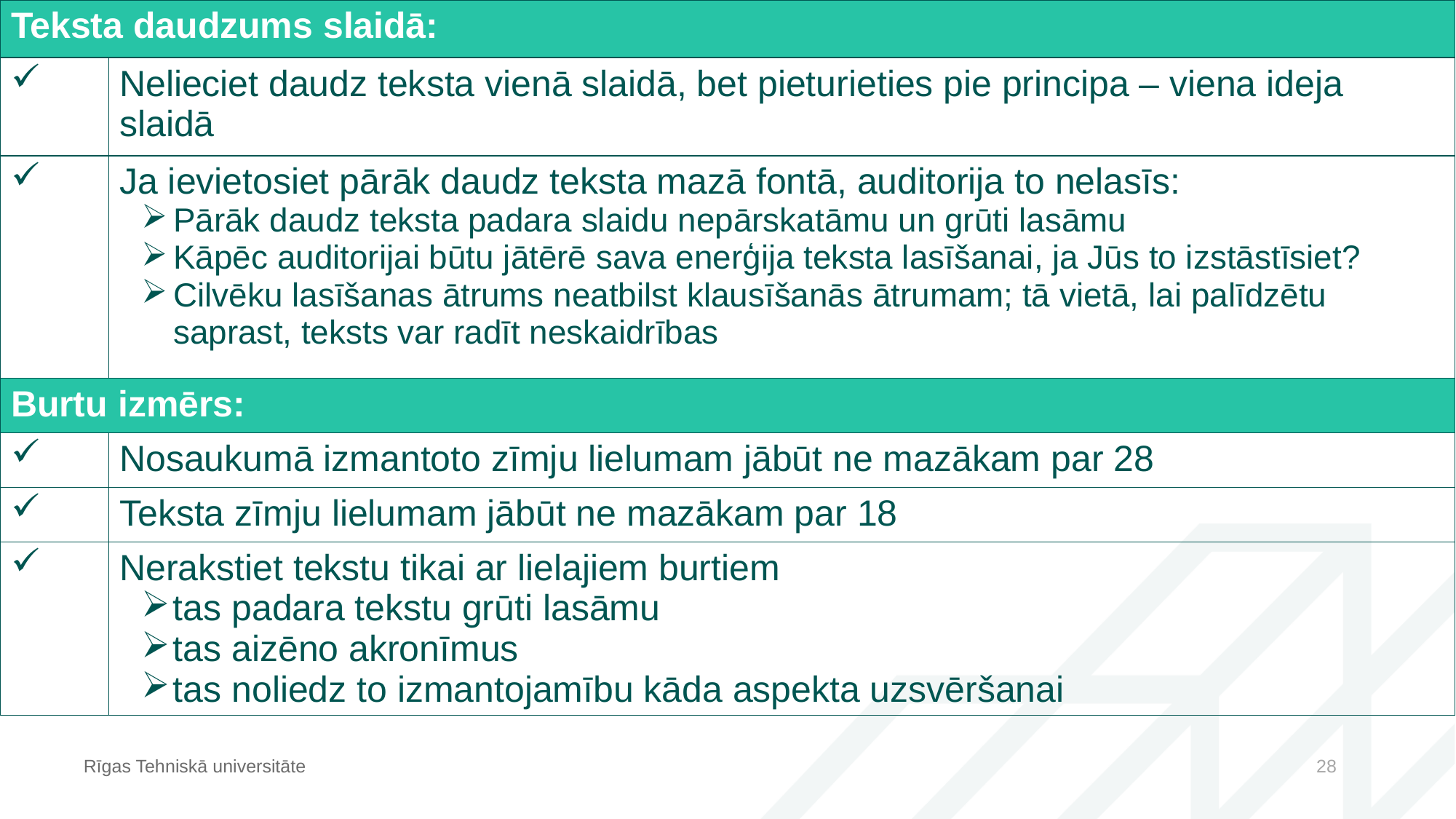

| Teksta daudzums slaidā: |  |
| --- | --- |
|  | Nelieciet daudz teksta vienā slaidā, bet pieturieties pie principa – viena ideja slaidā |
|  | Ja ievietosiet pārāk daudz teksta mazā fontā, auditorija to nelasīs: Pārāk daudz teksta padara slaidu nepārskatāmu un grūti lasāmu Kāpēc auditorijai būtu jātērē sava enerģija teksta lasīšanai, ja Jūs to izstāstīsiet? Cilvēku lasīšanas ātrums neatbilst klausīšanās ātrumam; tā vietā, lai palīdzētu saprast, teksts var radīt neskaidrības |
| Burtu izmērs: |  |
|  | Nosaukumā izmantoto zīmju lielumam jābūt ne mazākam par 28 |
|  | Teksta zīmju lielumam jābūt ne mazākam par 18 |
|  | Nerakstiet tekstu tikai ar lielajiem burtiem tas padara tekstu grūti lasāmu tas aizēno akronīmus tas noliedz to izmantojamību kāda aspekta uzsvēršanai |
Rīgas Tehniskā universitāte